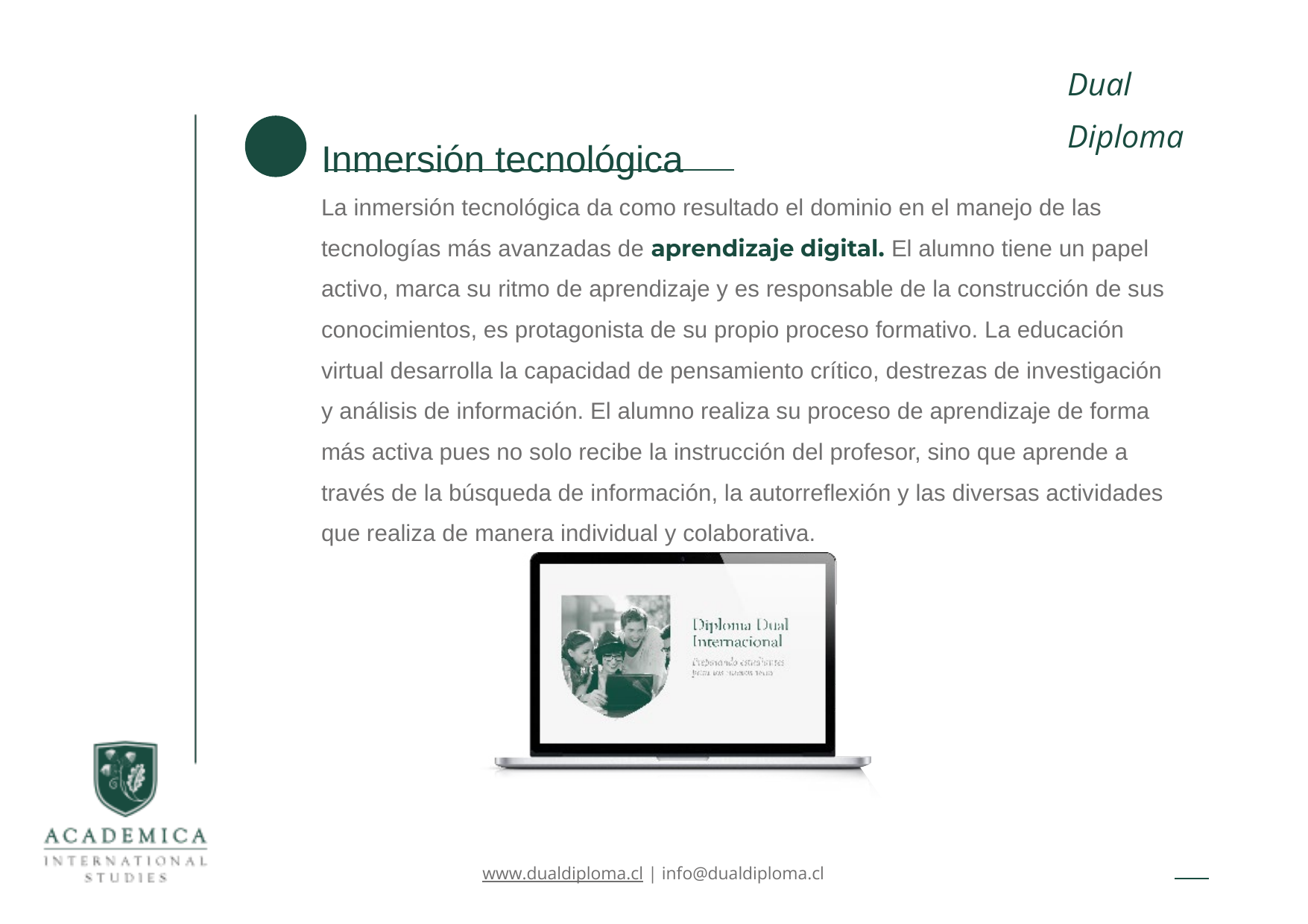

Dual Diploma

 Inmersión tecnológica
 2

La inmersión tecnológica da como resultado el dominio en el manejo de las tecnologías más avanzadas de aprendizaje digital. El alumno tiene un papel activo, marca su ritmo de aprendizaje y es responsable de la construcción de sus conocimientos, es protagonista de su propio proceso formativo. La educación virtual desarrolla la capacidad de pensamiento crítico, destrezas de investigación y análisis de información. El alumno realiza su proceso de aprendizaje de forma más activa pues no solo recibe la instrucción del profesor, sino que aprende a través de la búsqueda de información, la autorreﬂexión y las diversas actividades que realiza de manera individual y colaborativa.

www.dualdiploma.cl | info@dualdiploma.cl